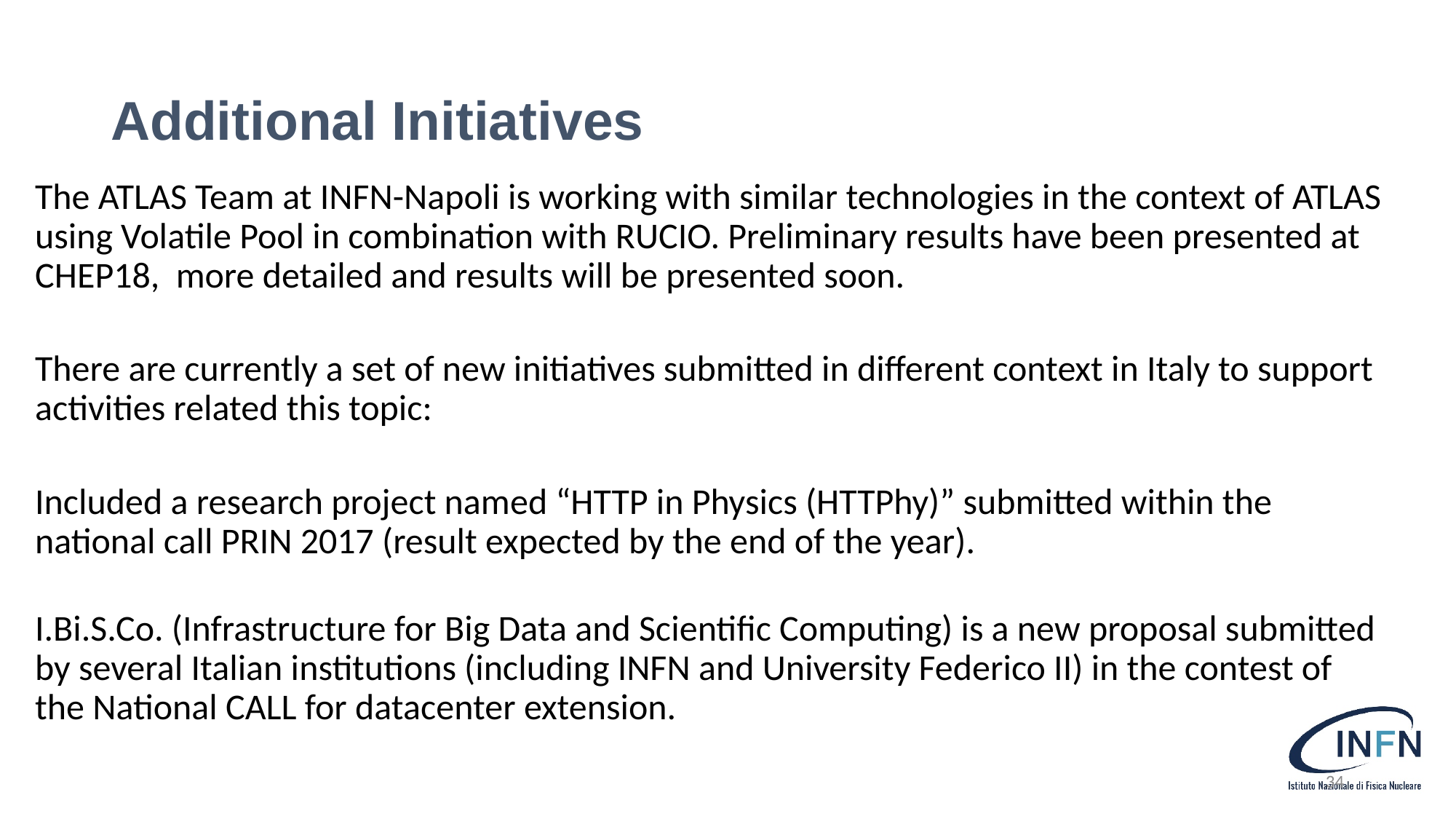

# Additional Initiatives
The ATLAS Team at INFN-Napoli is working with similar technologies in the context of ATLAS using Volatile Pool in combination with RUCIO. Preliminary results have been presented at CHEP18,  more detailed and results will be presented soon.

There are currently a set of new initiatives submitted in different context in Italy to support activities related this topic:

Included a research project named “HTTP in Physics (HTTPhy)” submitted within the national call PRIN 2017 (result expected by the end of the year).

I.Bi.S.Co. (Infrastructure for Big Data and Scientific Computing) is a new proposal submitted by several Italian institutions (including INFN and University Federico II) in the contest of the National CALL for datacenter extension.
34